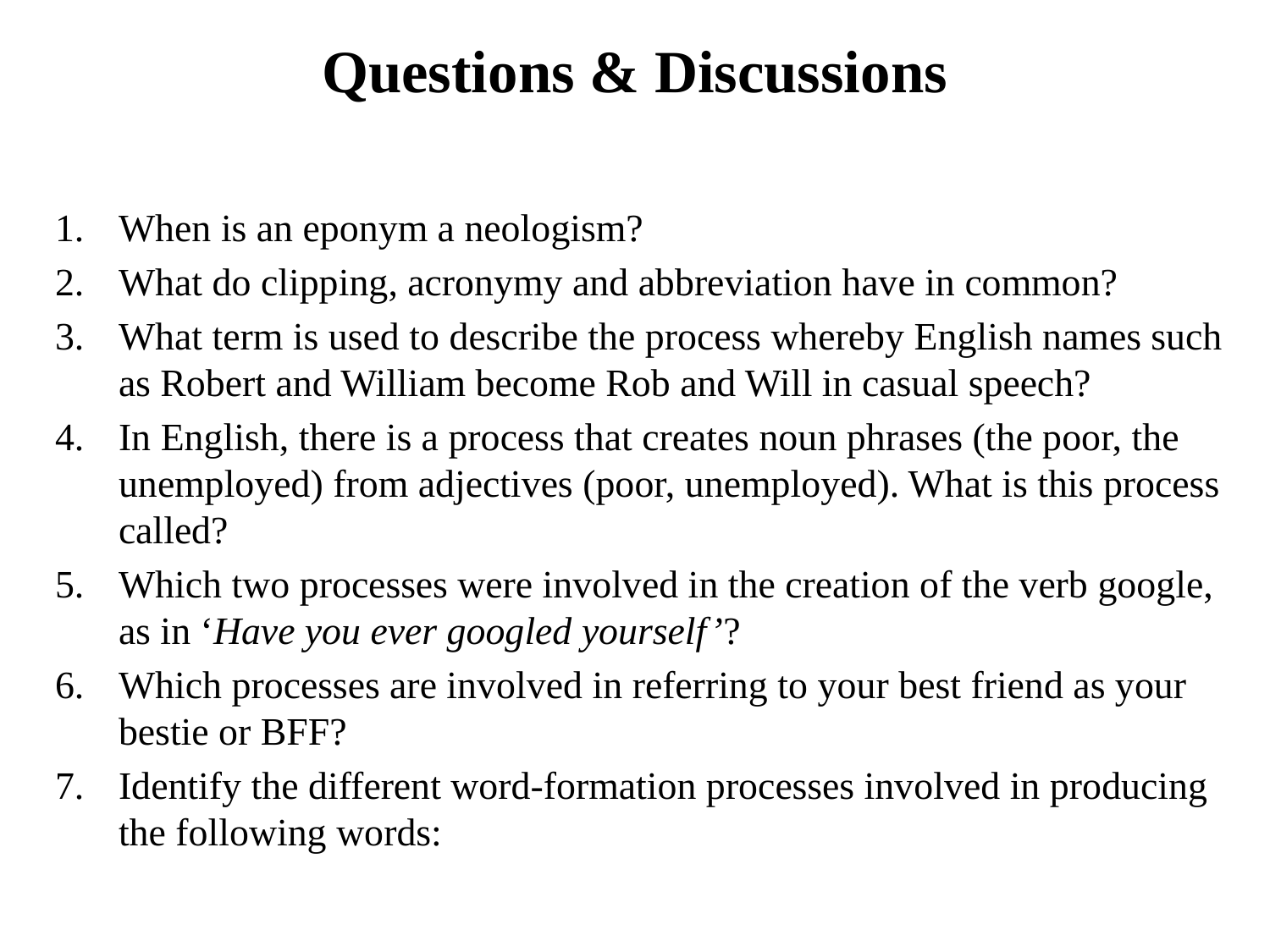

# Questions & Discussions
When is an eponym a neologism?
What do clipping, acronymy and abbreviation have in common?
What term is used to describe the process whereby English names such as Robert and William become Rob and Will in casual speech?
In English, there is a process that creates noun phrases (the poor, the unemployed) from adjectives (poor, unemployed). What is this process called?
Which two processes were involved in the creation of the verb google, as in ‘Have you ever googled yourself’?
Which processes are involved in referring to your best friend as your bestie or BFF?
Identify the different word-formation processes involved in producing the following words: